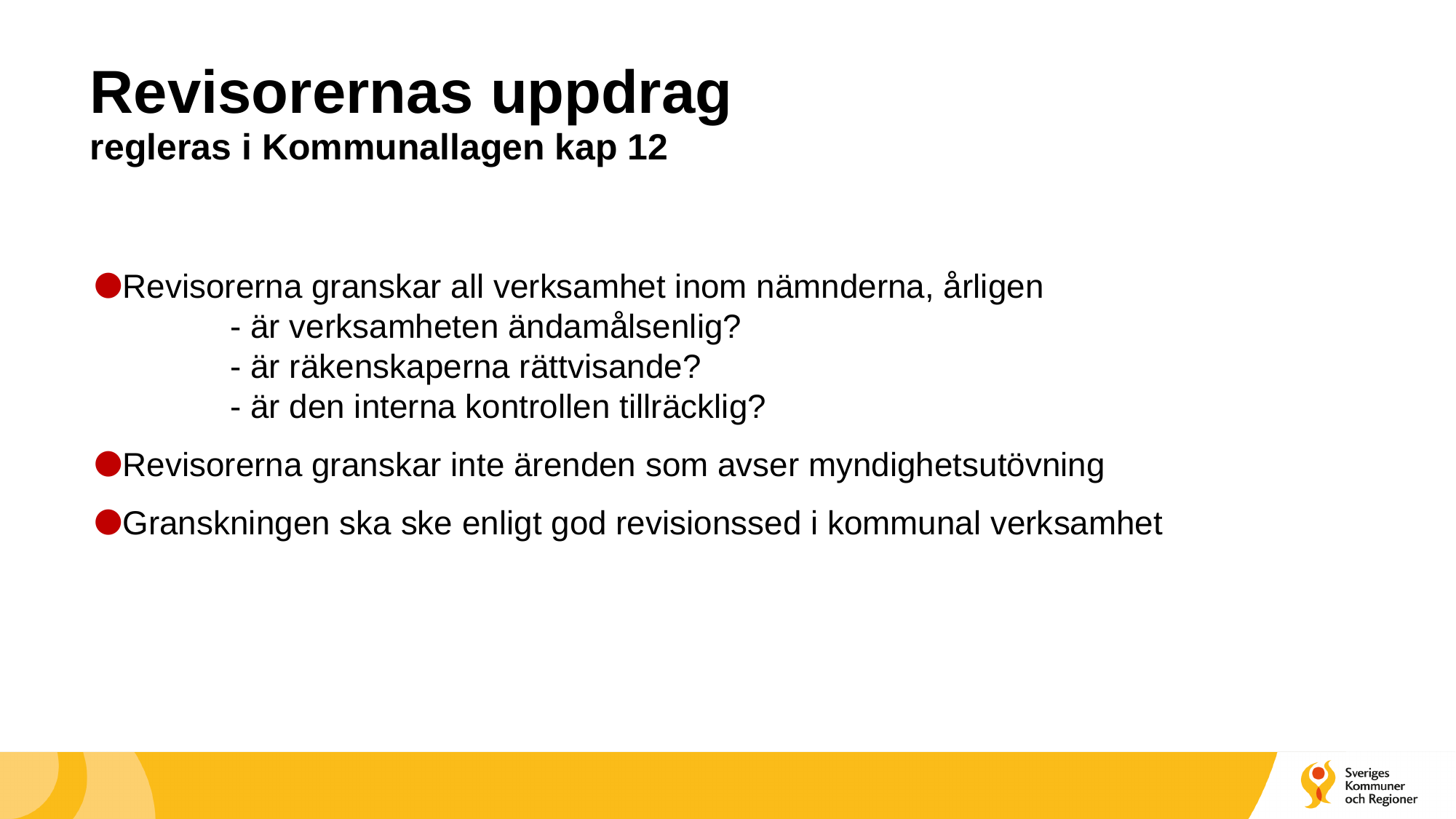

# Revisorernas uppdrag regleras i Kommunallagen kap 12
Revisorerna granskar all verksamhet inom nämnderna, årligen
	- är verksamheten ändamålsenlig?
	- är räkenskaperna rättvisande?
	- är den interna kontrollen tillräcklig?
Revisorerna granskar inte ärenden som avser myndighetsutövning
Granskningen ska ske enligt god revisionssed i kommunal verksamhet